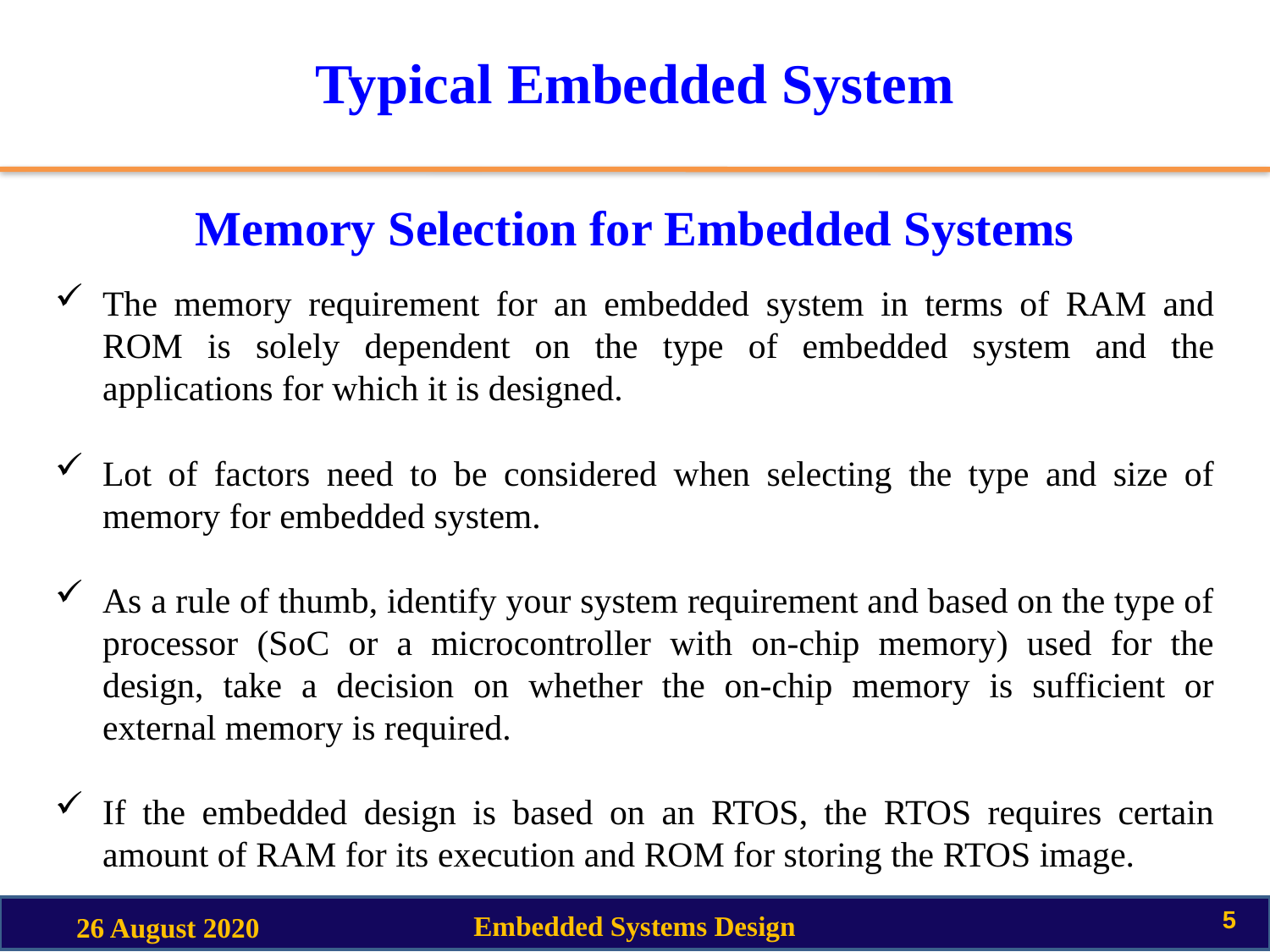

# Typical Embedded System
Memory Selection for Embedded Systems

The memory requirement for an embedded system in terms of RAM and ROM is solely dependent on the type of embedded system and the applications for which it is designed.

Lot of factors need to be considered when selecting the type and size of memory for embedded system.

As a rule of thumb, identify your system requirement and based on the type of processor (SoC or a microcontroller with on-chip memory) used for the design, take a decision on whether the on-chip memory is sufficient or external memory is required.

If the embedded design is based on an RTOS, the RTOS requires certain amount of RAM for its execution and ROM for storing the RTOS image.

5
Embedded Systems Design
26 August 2020